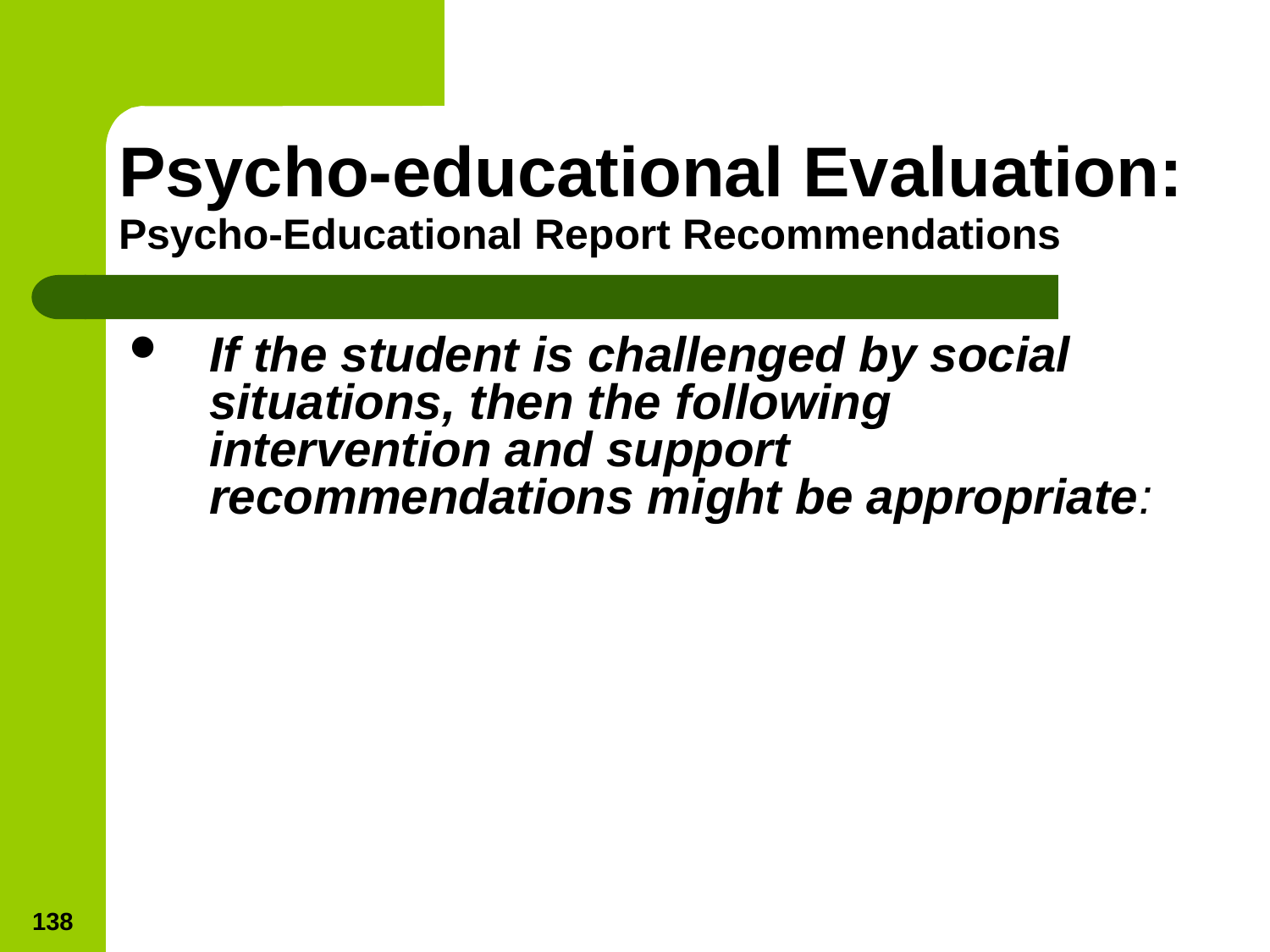

# Psycho-educational Evaluation: Psycho-Educational Report Recommendations
If the student is challenged by social situations, then the following intervention and support recommendations might be appropriate:
138